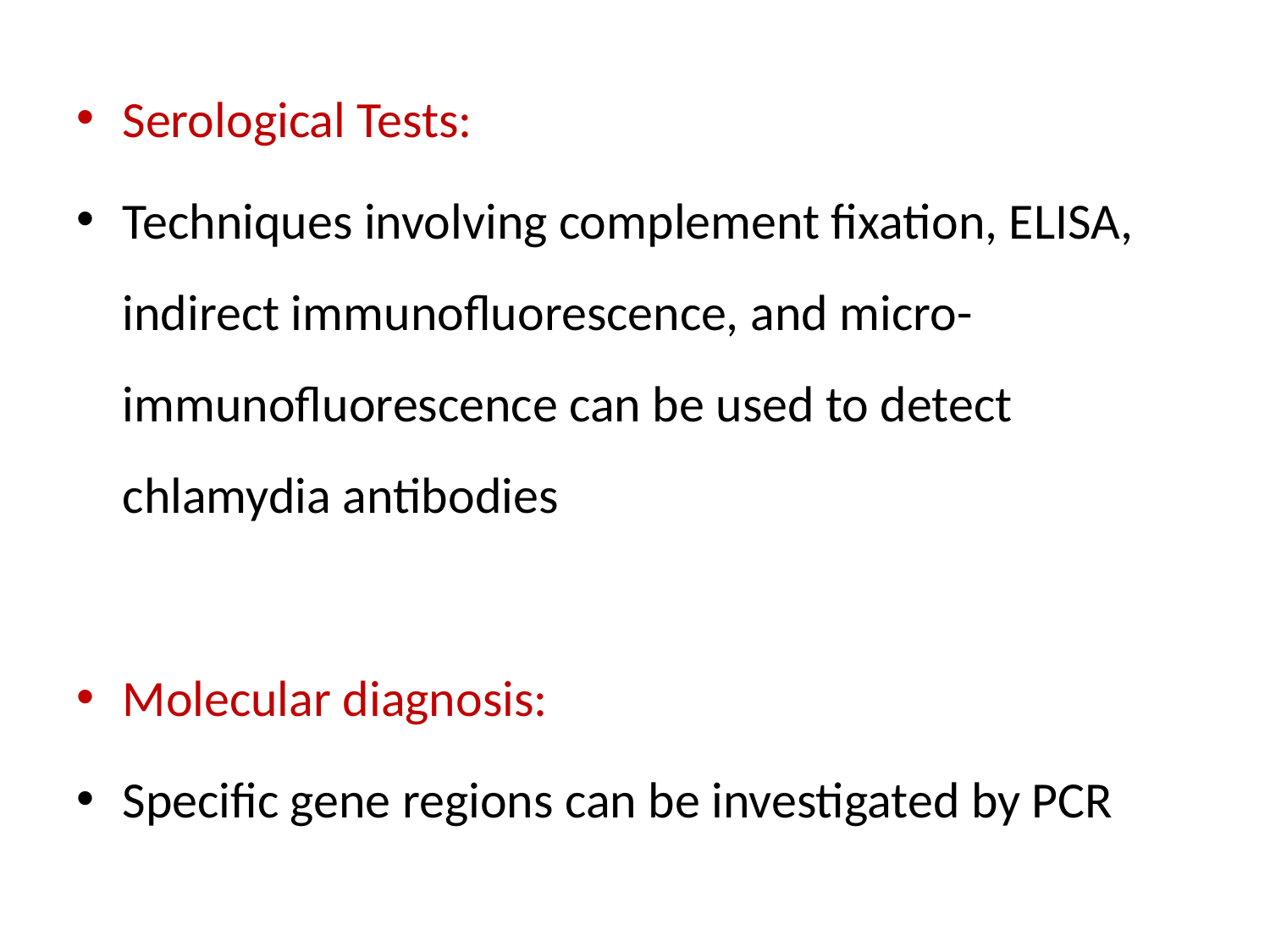

Serological Tests:
Techniques involving complement fixation, ELISA, indirect immunofluorescence, and micro-immunofluorescence can be used to detect chlamydia antibodies

Molecular diagnosis:
Specific gene regions can be investigated by PCR